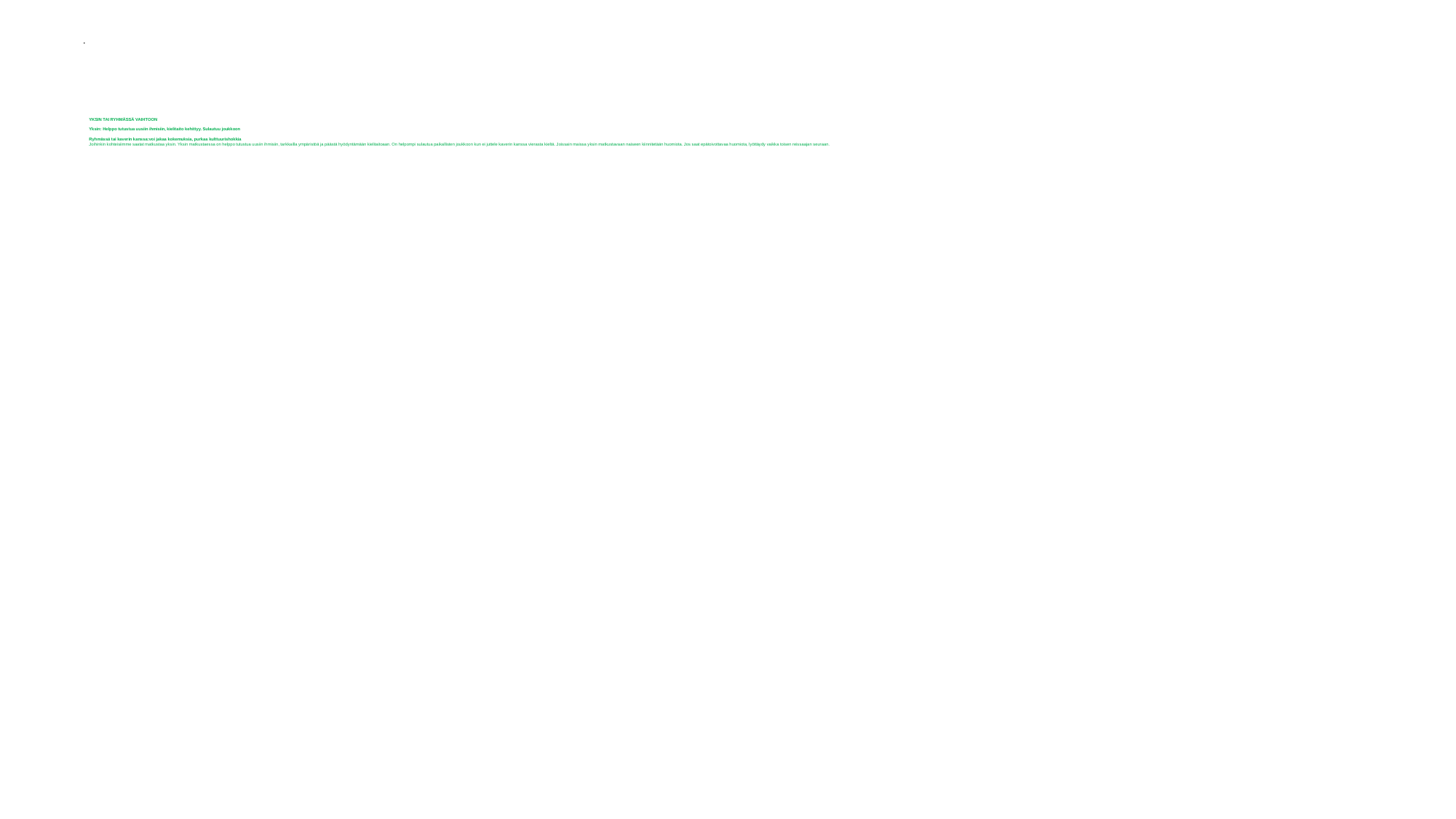

# YKSIN TAI RYHMÄSSÄ VAIHTOON Yksin: Helppo tutustua uusiin ihmisiin, kielitaito kehittyy. Sulautuu joukkoon Ryhmässä tai kaverin kanssa:voi jakaa kokemuksia, purkaa kulttuurishokkia Joihinkin kohteisiimme saatat matkustaa yksin. Yksin matkustaessa on helppo tutustua uusiin ihmisiin, tarkkailla ympäristöä ja päästä hyödyntämään kielitaitoaan. On helpompi sulautua paikallisten joukkoon kun ei juttele kaverin kanssa vierasta kieltä. Joissain maissa yksin matkustavaan naiseen kiinnitetään huomiota. Jos saat epätoivottavaa huomiota, lyöttäydy vaikka toisen reissaajan seuraan.